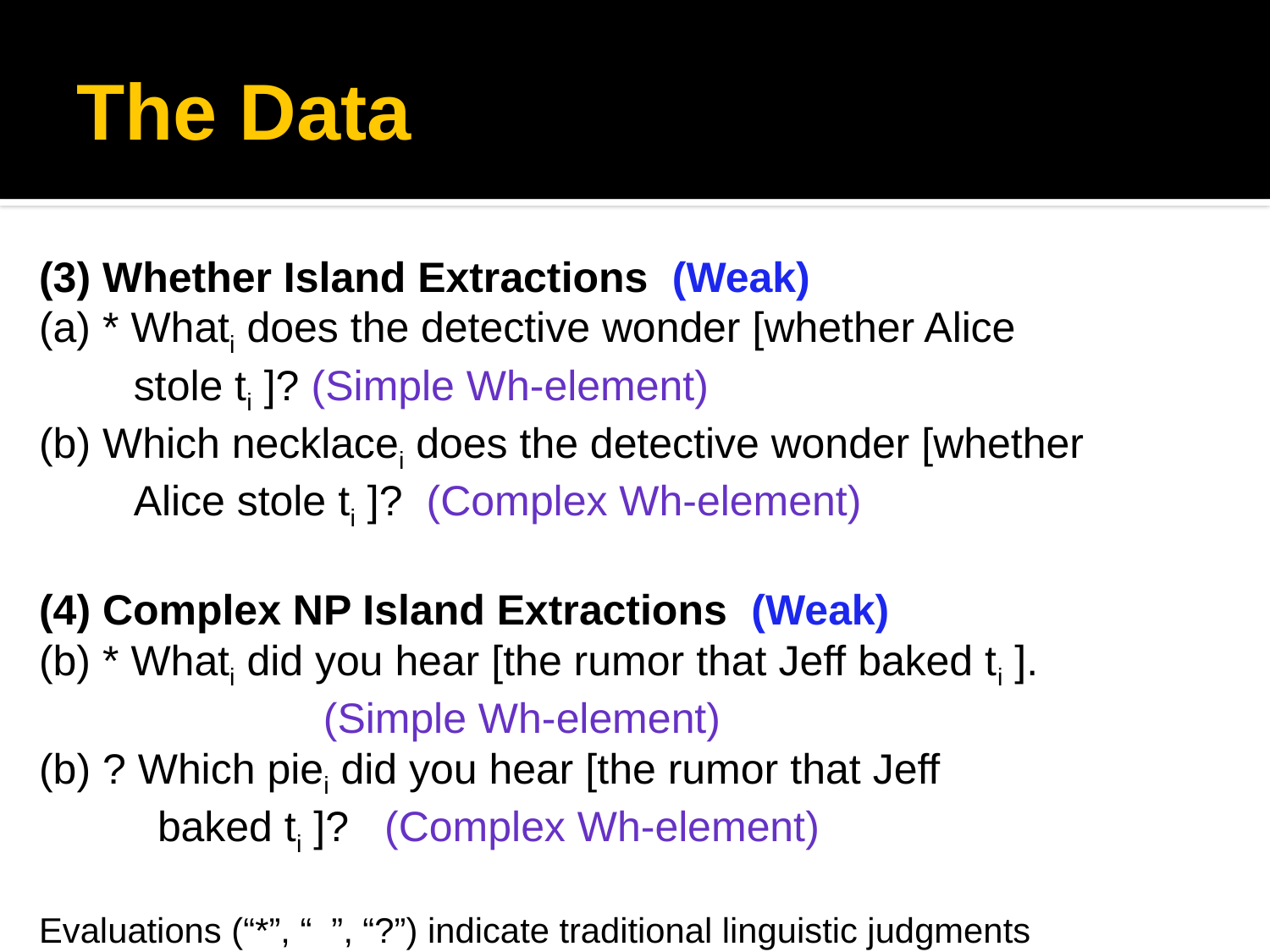

# The Data
(3) Whether Island Extractions  (Weak)
* Whati does the detective wonder [whether Alice
        stole ti ]? (Simple Wh-element)
(b) Which necklacei does the detective wonder [whether
        Alice stole ti ]?  (Complex Wh-element)

(4) Complex NP Island Extractions  (Weak)
* Whati did you hear [the rumor that Jeff baked ti ].
                        (Simple Wh-element)
(b) ? Which piei did you hear [the rumor that Jeff
          baked ti ]?   (Complex Wh-element)

Evaluations (“*”, “  ”, “?”) indicate traditional linguistic judgments
Square brackets [ ] mark the island structures